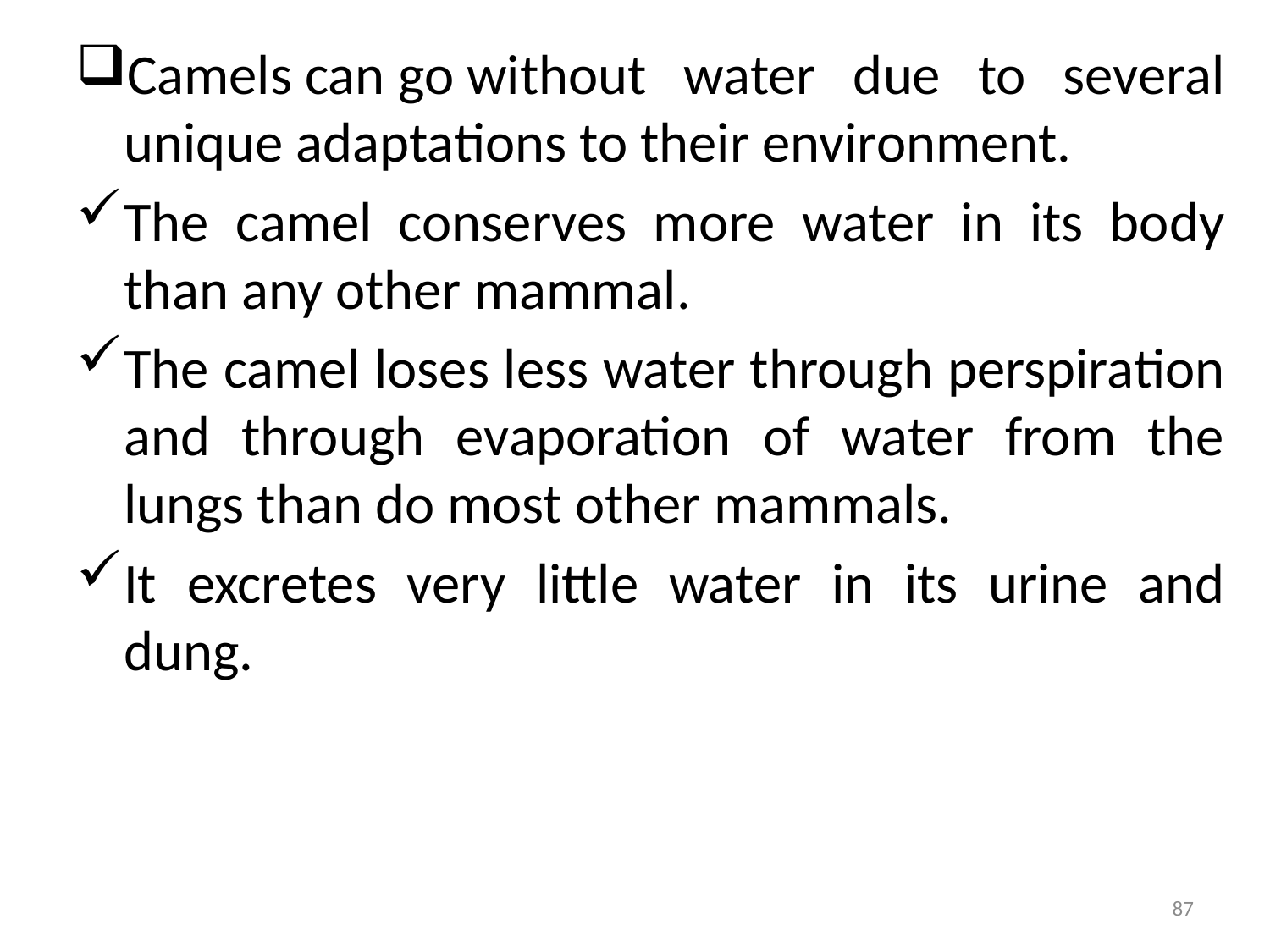

Camels can go without water due to several unique adaptations to their environment.
The camel conserves more water in its body than any other mammal.
The camel loses less water through perspiration and through evaporation of water from the lungs than do most other mammals.
It excretes very little water in its urine and dung.
87